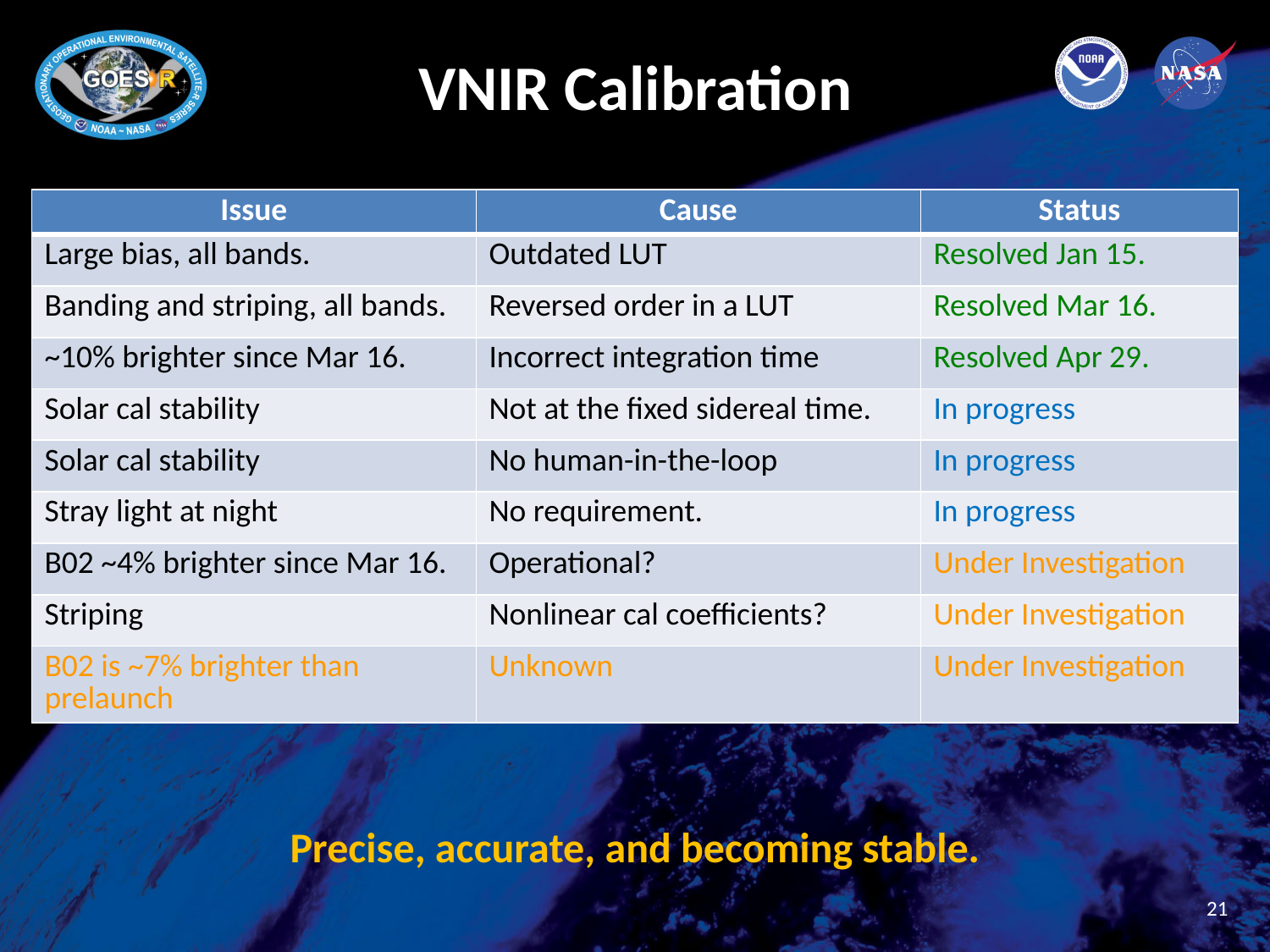

# VNIR Calibration
| Issue | Cause | Status |
| --- | --- | --- |
| Large bias, all bands. | Outdated LUT | Resolved Jan 15. |
| Banding and striping, all bands. | Reversed order in a LUT | Resolved Mar 16. |
| ~10% brighter since Mar 16. | Incorrect integration time | Resolved Apr 29. |
| Solar cal stability | Not at the fixed sidereal time. | In progress |
| Solar cal stability | No human-in-the-loop | In progress |
| Stray light at night | No requirement. | In progress |
| B02 ~4% brighter since Mar 16. | Operational? | Under Investigation |
| Striping | Nonlinear cal coefficients? | Under Investigation |
| B02 is ~7% brighter than prelaunch | Unknown | Under Investigation |
Precise, accurate, and becoming stable.
21